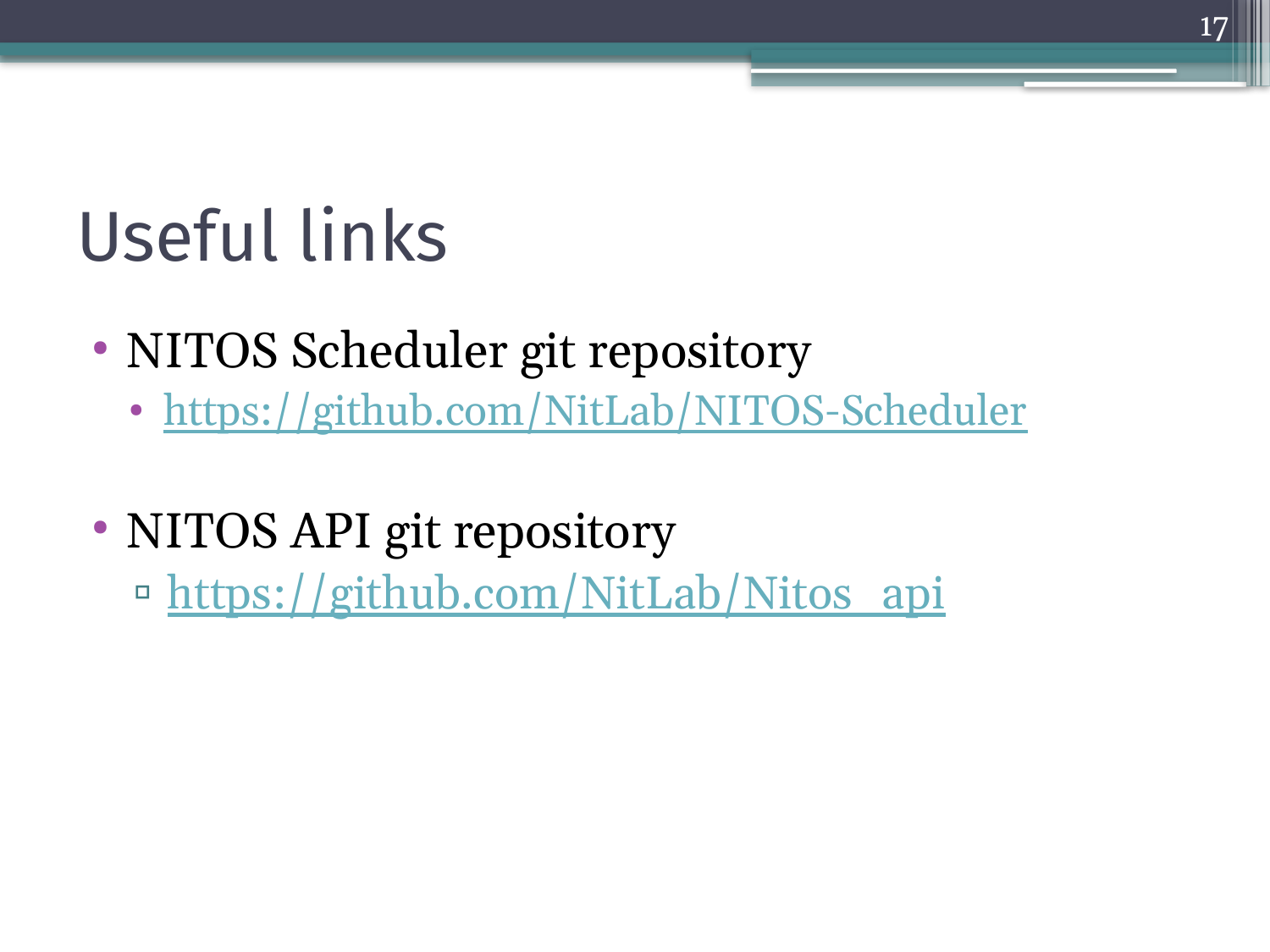

17
# Useful links
NITOS Scheduler git repository
https://github.com/NitLab/NITOS-Scheduler

NITOS API git repository
https://github.com/NitLab/Nitos_api